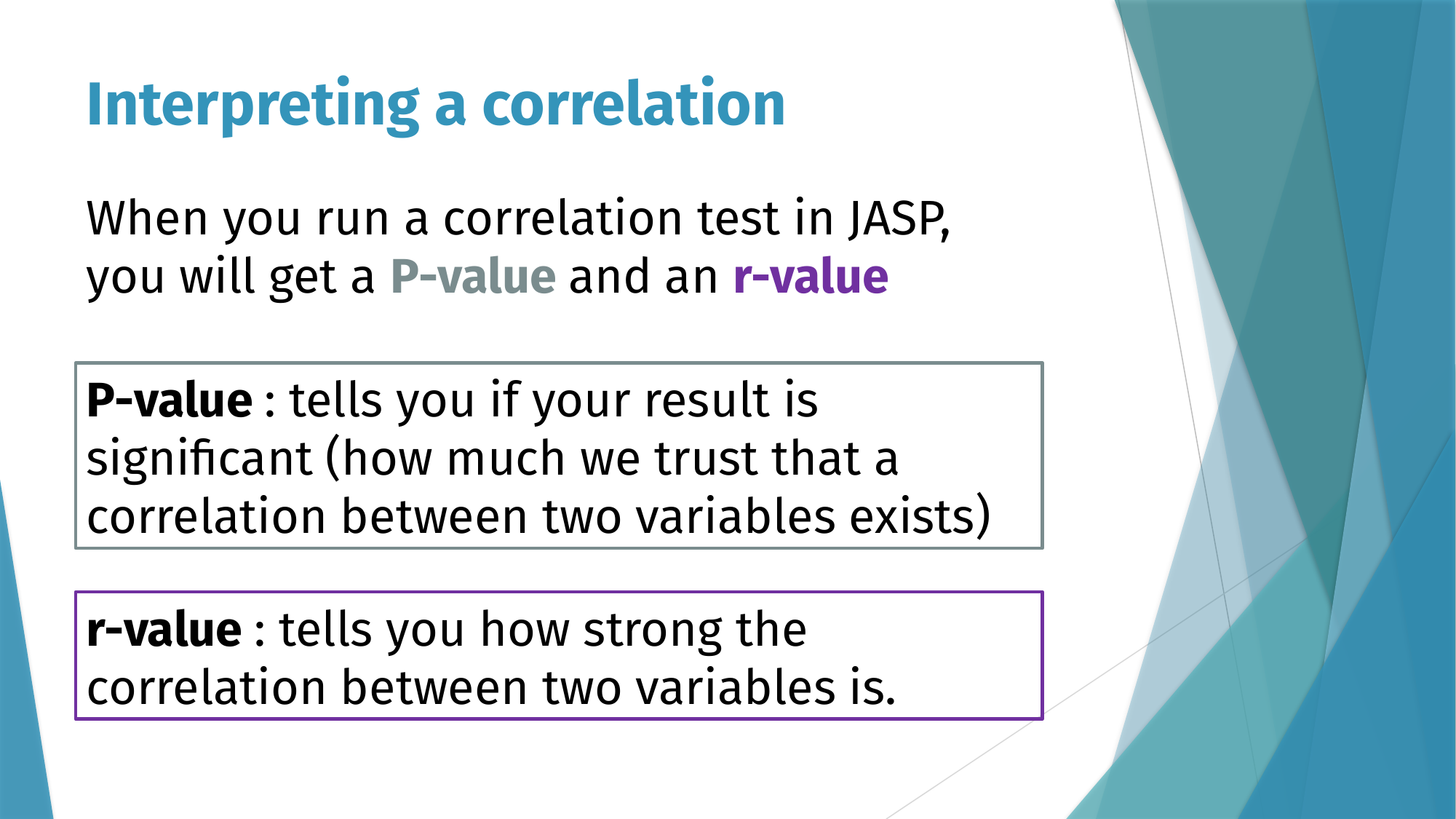

# Interpreting a correlation
When you run a correlation test in JASP, you will get a P-value and an r-value
P-value : tells you if your result is significant (how much we trust that a correlation between two variables exists)
r-value : tells you how strong the correlation between two variables is.